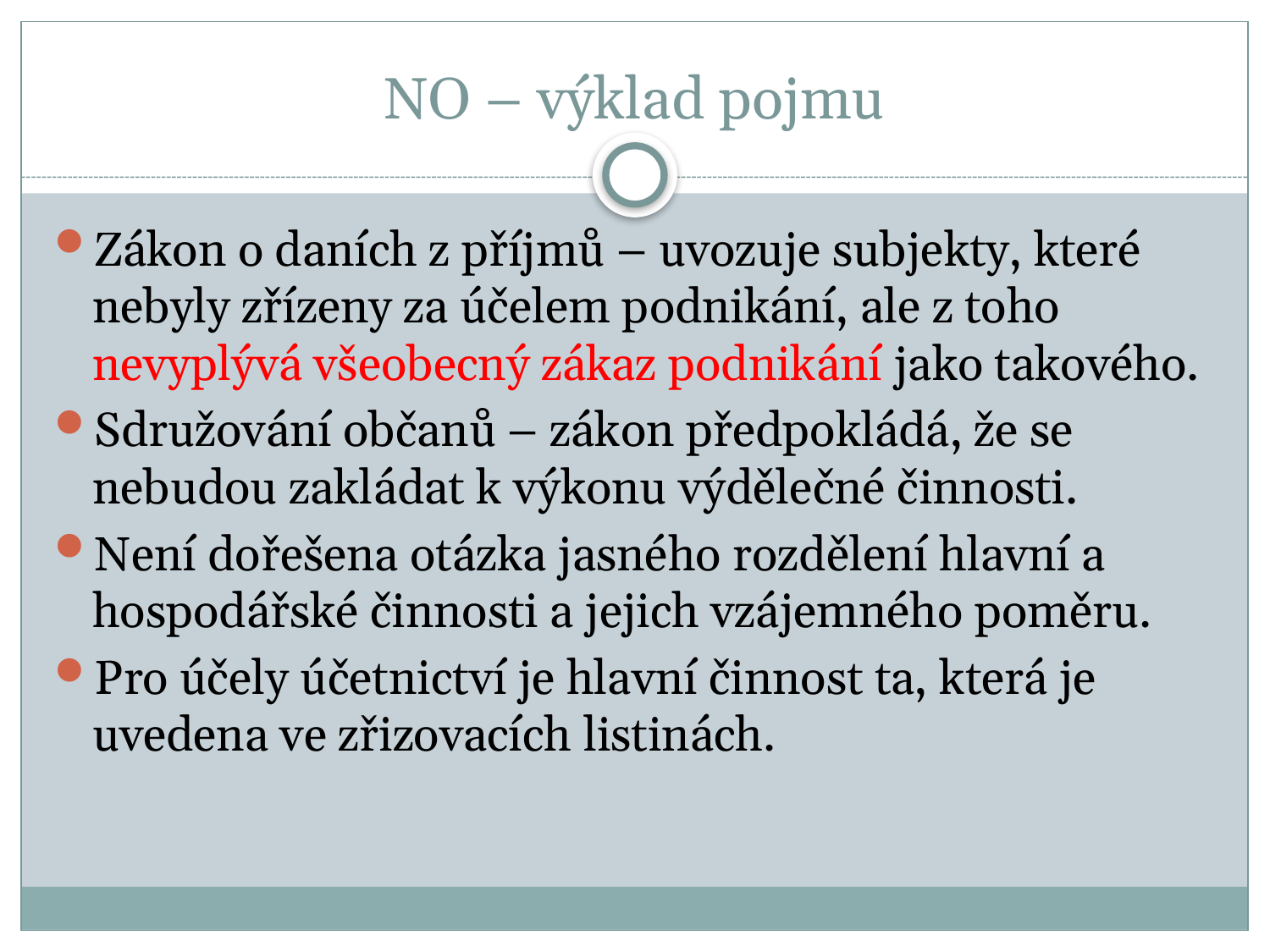

# NO – výklad pojmu
Zákon o daních z příjmů – uvozuje subjekty, které nebyly zřízeny za účelem podnikání, ale z toho nevyplývá všeobecný zákaz podnikání jako takového.
Sdružování občanů – zákon předpokládá, že se nebudou zakládat k výkonu výdělečné činnosti.
Není dořešena otázka jasného rozdělení hlavní a hospodářské činnosti a jejich vzájemného poměru.
Pro účely účetnictví je hlavní činnost ta, která je uvedena ve zřizovacích listinách.